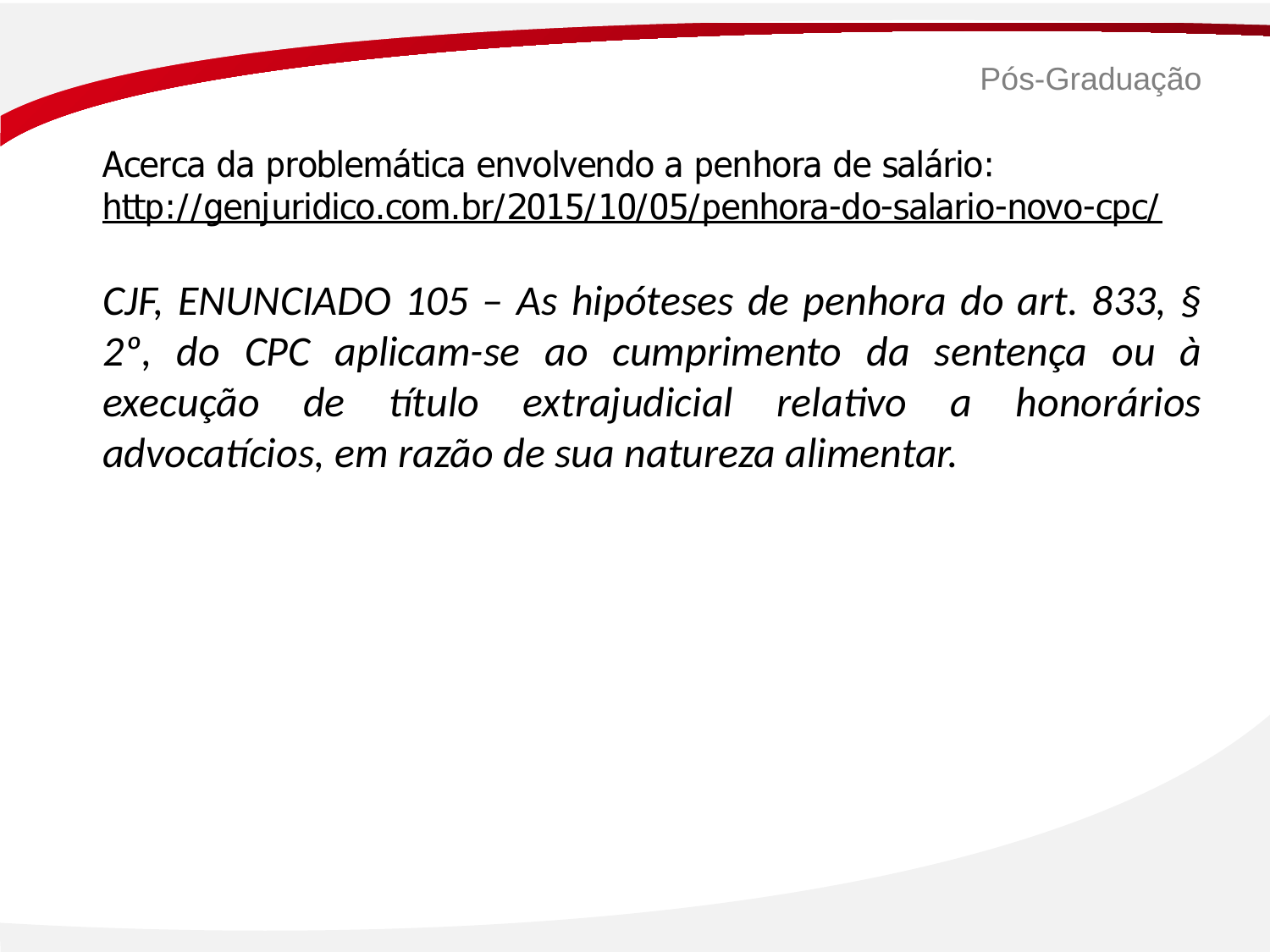

# Pós-Graduação

Acerca da problemática envolvendo a penhora de salário:
http://genjuridico.com.br/2015/10/05/penhora-do-salario-novo-cpc/

CJF, ENUNCIADO 105 – As hipóteses de penhora do art. 833, § 2º, do CPC aplicam-se ao cumprimento da sentença ou à execução de título extrajudicial relativo a honorários advocatícios, em razão de sua natureza alimentar.